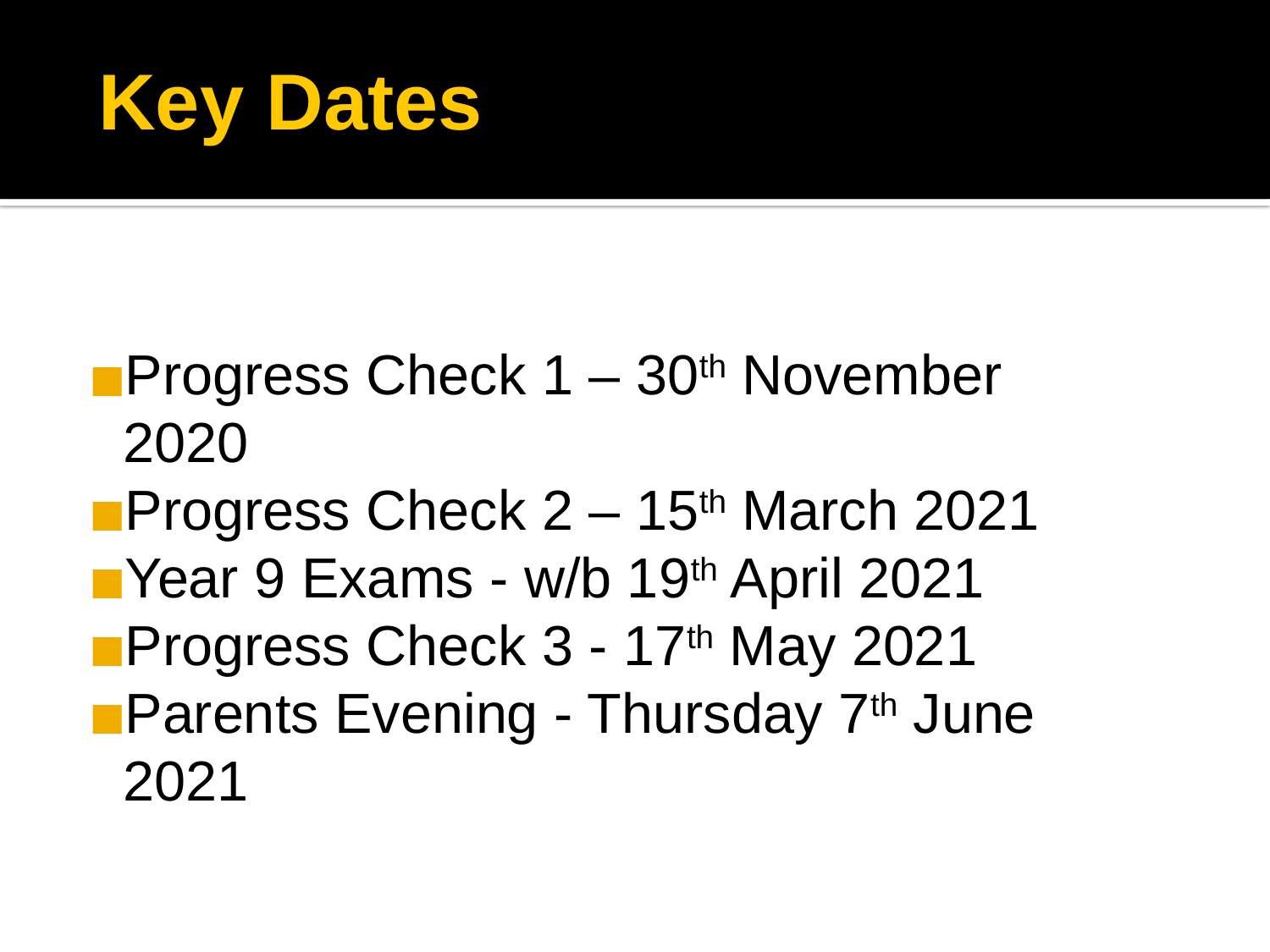

# Key Dates
Progress Check 1 – 30th November 2020
Progress Check 2 – 15th March 2021
Year 9 Exams - w/b 19th April 2021
Progress Check 3 - 17th May 2021
Parents Evening - Thursday 7th June 2021